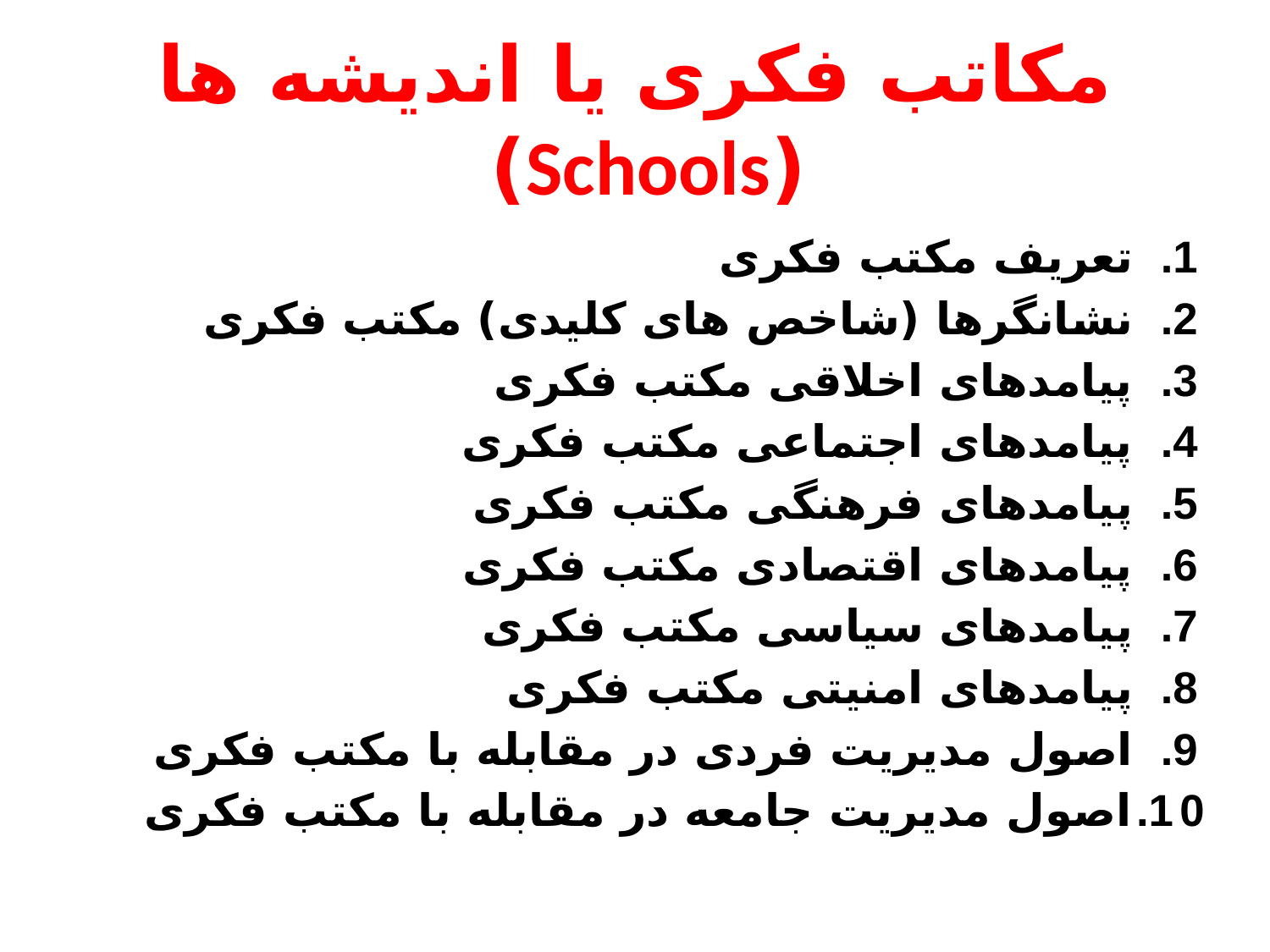

# مکاتب فکری یا اندیشه ها (Schools)
تعریف مکتب فکری
نشانگرها (شاخص های کلیدی) مکتب فکری
پیامدهای اخلاقی مکتب فکری
پیامدهای اجتماعی مکتب فکری
پیامدهای فرهنگی مکتب فکری
پیامدهای اقتصادی مکتب فکری
پیامدهای سیاسی مکتب فکری
پیامدهای امنیتی مکتب فکری
اصول مدیریت فردی در مقابله با مکتب فکری
اصول مدیریت جامعه در مقابله با مکتب فکری